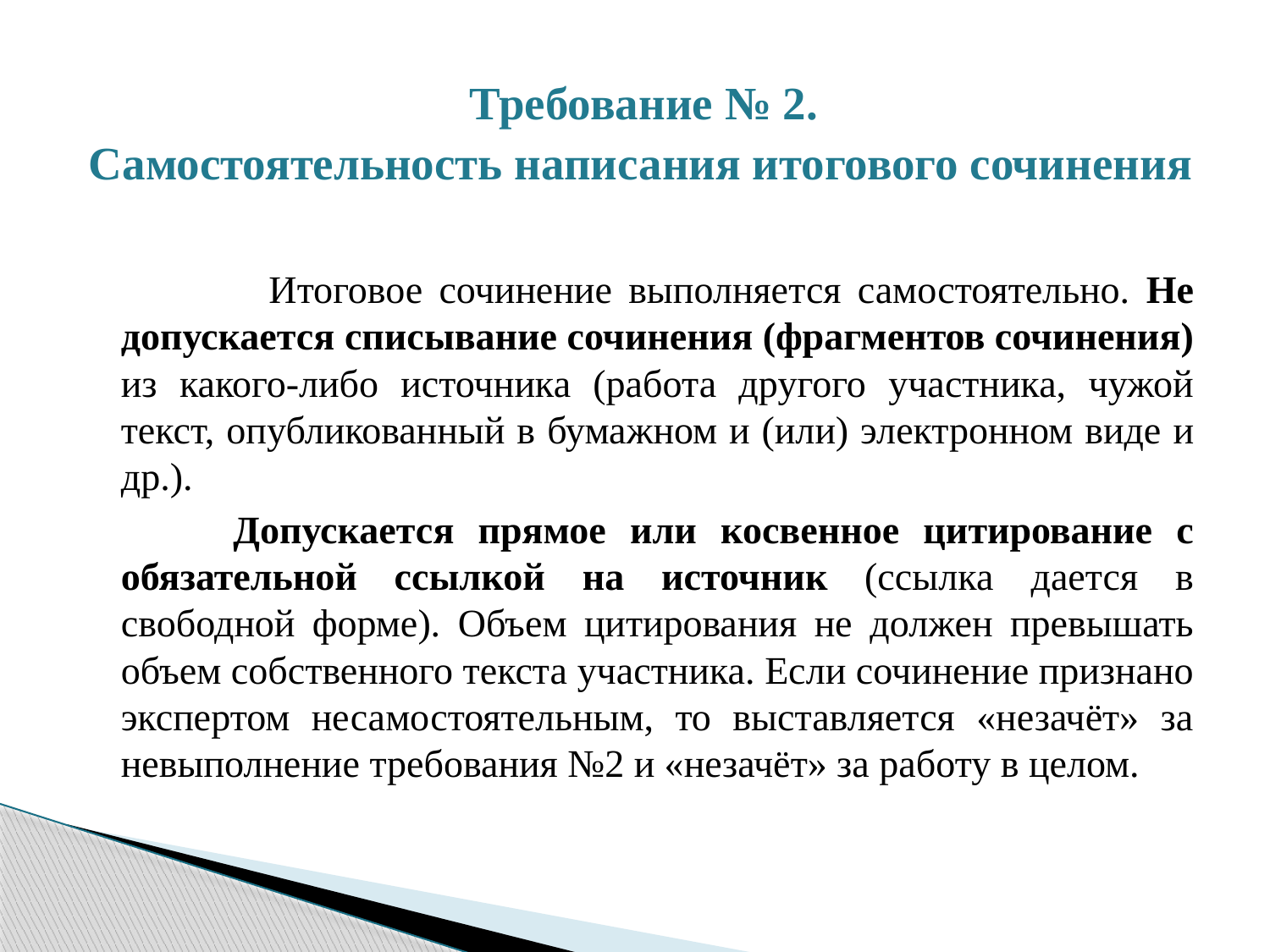

# Требование № 2. Самостоятельность написания итогового сочинения

           Итоговое сочинение выполняется самостоятельно. Не допускается списывание сочинения (фрагментов сочинения) из какого-либо источника (работа другого участника, чужой текст, опубликованный в бумажном и (или) электронном виде и др.).
      Допускается прямое или косвенное цитирование с обязательной ссылкой на источник (ссылка дается в свободной форме). Объем цитирования не должен превышать объем собственного текста участника. Если сочинение признано экспертом несамостоятельным, то выставляется «незачёт» за невыполнение требования №2 и «незачёт» за работу в целом.